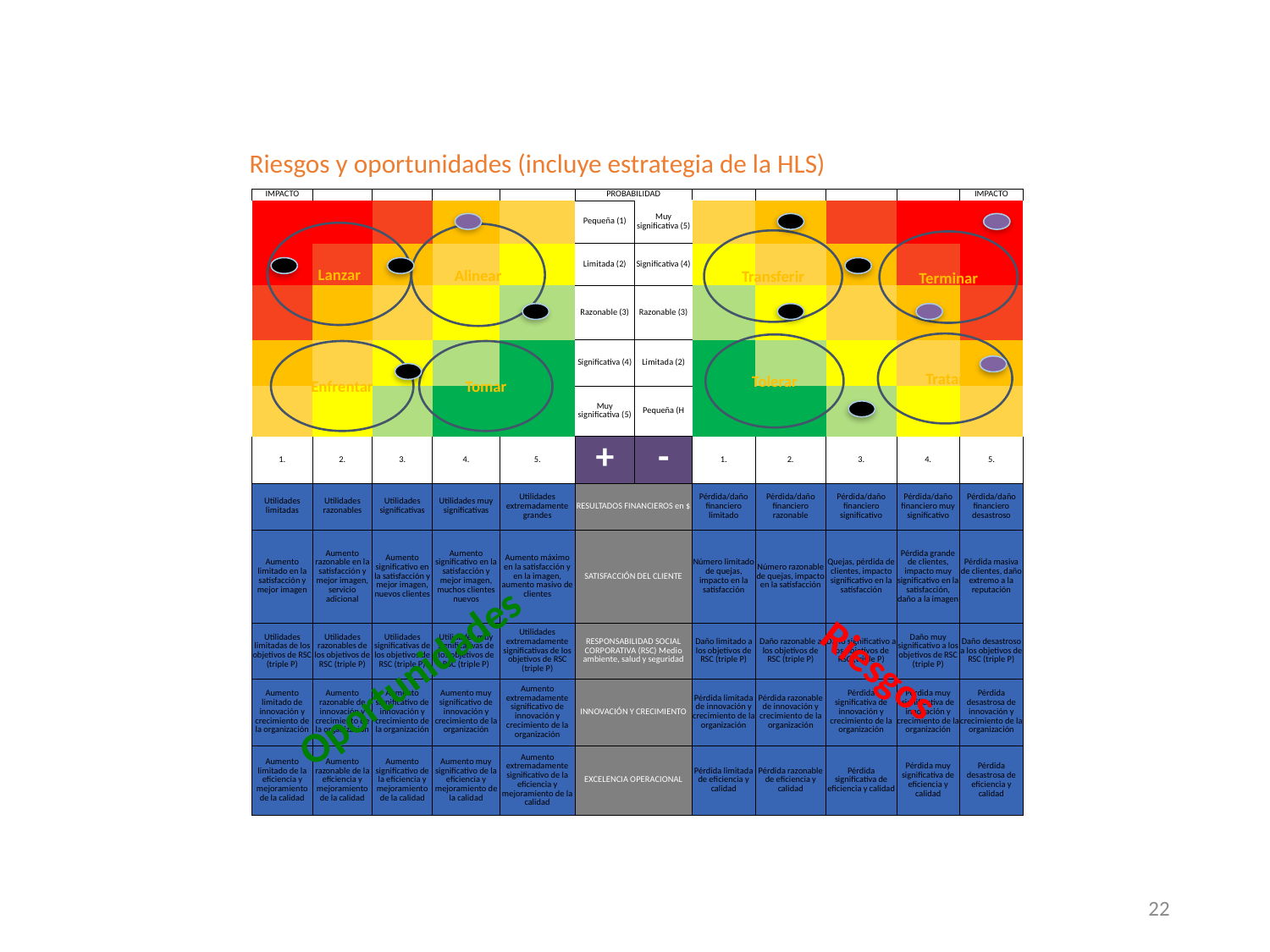

Riesgos y oportunidades (incluye estrategia de la HLS)
| IMPACTO |  |  |  |  | PROBABILIDAD |  |  |  |  |  | IMPACTO |
| --- | --- | --- | --- | --- | --- | --- | --- | --- | --- | --- | --- |
|  |  |  |  |  | Pequeña (1) | Muy significativa (5) |  |  |  |  |  |
|  |  |  |  |  | Limitada (2) | Significativa (4) |  |  |  |  |  |
|  |  |  |  |  | Razonable (3) | Razonable (3) |  |  |  |  |  |
|  |  |  |  |  | Significativa (4) | Limitada (2) |  |  |  |  |  |
|  |  |  |  |  | Muy significativa (5) | Pequeña (H |  |  |  |  |  |
| 1. | 2. | 3. | 4. | 5. | + | - | 1. | 2. | 3. | 4. | 5. |
| Utilidades limitadas | Utilidades razonables | Utilidades significativas | Utilidades muy significativas | Utilidades extremadamente grandes | RESULTADOS FINANCIEROS en $ |  | Pérdida/daño financiero limitado | Pérdida/daño financiero razonable | Pérdida/daño financiero significativo | Pérdida/daño financiero muy significativo | Pérdida/daño financiero desastroso |
| Aumento limitado en la satisfacción y mejor imagen | Aumento razonable en la satisfacción y mejor imagen, servicio adicional | Aumento significativo en la satisfacción y mejor imagen, nuevos clientes | Aumento significativo en la satisfacción y mejor imagen, muchos clientes nuevos | Aumento máximo en la satisfacción y en la imagen, aumento masivo de clientes | SATISFACCIÓN DEL CLIENTE |  | Número limitado de quejas, impacto en la satisfacción | Número razonable de quejas, impacto en la satisfacción | Quejas, pérdida de clientes, impacto significativo en la satisfacción | Pérdida grande de clientes, impacto muy significativo en la satisfacción, daño a la imagen | Pérdida masiva de clientes, daño extremo a la reputación |
| Utilidades limitadas de los objetivos de RSC (triple P) | Utilidades razonables de los objetivos de RSC (triple P) | Utilidades significativas de los objetivos de RSC (triple P) | Utilidades muy significativas de los objetivos de RSC (triple P) | Utilidades extremadamente significativas de los objetivos de RSC (triple P) | RESPONSABILIDAD SOCIAL CORPORATIVA (RSC) Medio ambiente, salud y seguridad |  | Daño limitado a los objetivos de RSC (triple P) | Daño razonable a los objetivos de RSC (triple P) | Daño significativo a los objetivos de RSC (triple P) | Daño muy significativo a los objetivos de RSC (triple P) | Daño desastroso a los objetivos de RSC (triple P) |
| Aumento limitado de innovación y crecimiento de la organización | Aumento razonable de innovación y crecimiento de la organización | Aumento significativo de innovación y crecimiento de la organización | Aumento muy significativo de innovación y crecimiento de la organización | Aumento extremadamente significativo de innovación y crecimiento de la organización | INNOVACIÓN Y CRECIMIENTO |  | Pérdida limitada de innovación y crecimiento de la organización | Pérdida razonable de innovación y crecimiento de la organización | Pérdida significativa de innovación y crecimiento de la organización | Pérdida muy significativa de innovación y crecimiento de la organización | Pérdida desastrosa de innovación y crecimiento de la organización |
| Aumento limitado de la eficiencia y mejoramiento de la calidad | Aumento razonable de la eficiencia y mejoramiento de la calidad | Aumento significativo de la eficiencia y mejoramiento de la calidad | Aumento muy significativo de la eficiencia y mejoramiento de la calidad | Aumento extremadamente significativo de la eficiencia y mejoramiento de la calidad | EXCELENCIA OPERACIONAL |  | Pérdida limitada de eficiencia y calidad | Pérdida razonable de eficiencia y calidad | Pérdida significativa de eficiencia y calidad | Pérdida muy significativa de eficiencia y calidad | Pérdida desastrosa de eficiencia y calidad |

Lanzar
Alinear
Transferir
Terminar

Tratar
Tolerar
Enfrentar
Tomar

Riesgos
Oportunidades
22